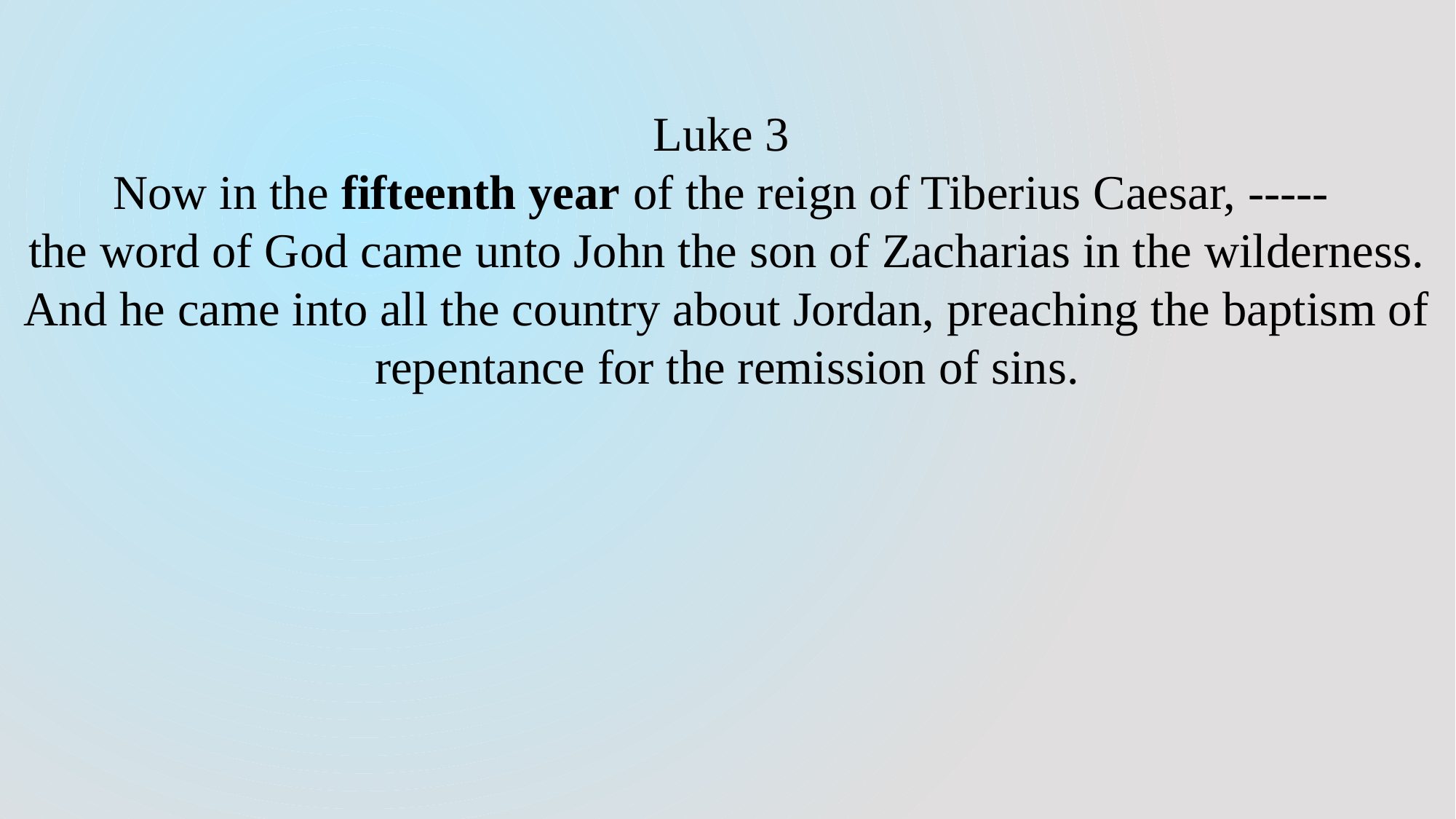

Luke 3
Now in the fifteenth year of the reign of Tiberius Caesar, -----
the word of God came unto John the son of Zacharias in the wilderness. And he came into all the country about Jordan, preaching the baptism of repentance for the remission of sins.